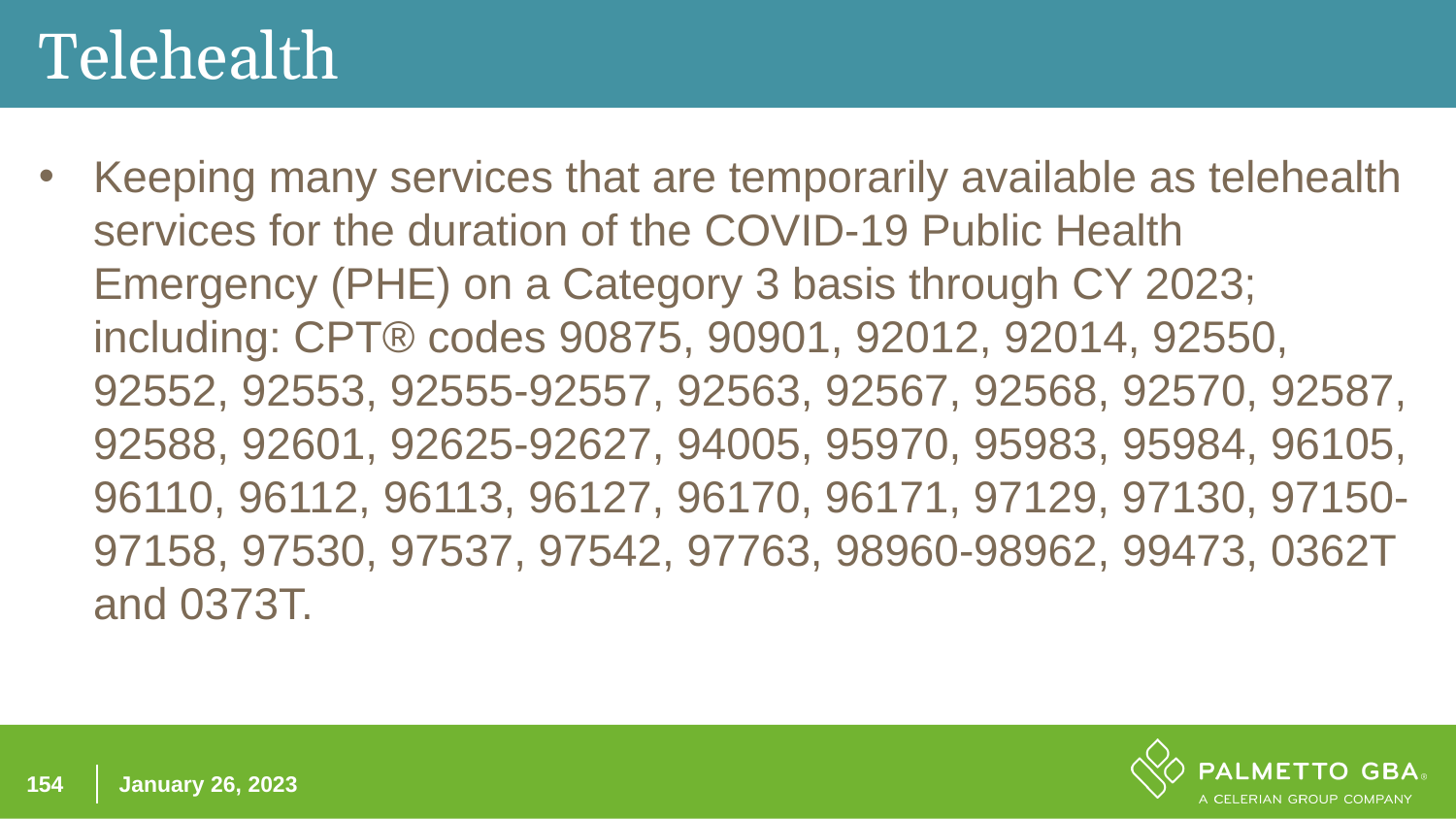

Telehealth
Keeping many services that are temporarily available as telehealth services for the duration of the COVID-19 Public Health Emergency (PHE) on a Category 3 basis through CY 2023; including: CPT® codes 90875, 90901, 92012, 92014, 92550, 92552, 92553, 92555-92557, 92563, 92567, 92568, 92570, 92587, 92588, 92601, 92625-92627, 94005, 95970, 95983, 95984, 96105, 96110, 96112, 96113, 96127, 96170, 96171, 97129, 97130, 97150-97158, 97530, 97537, 97542, 97763, 98960-98962, 99473, 0362T and 0373T.